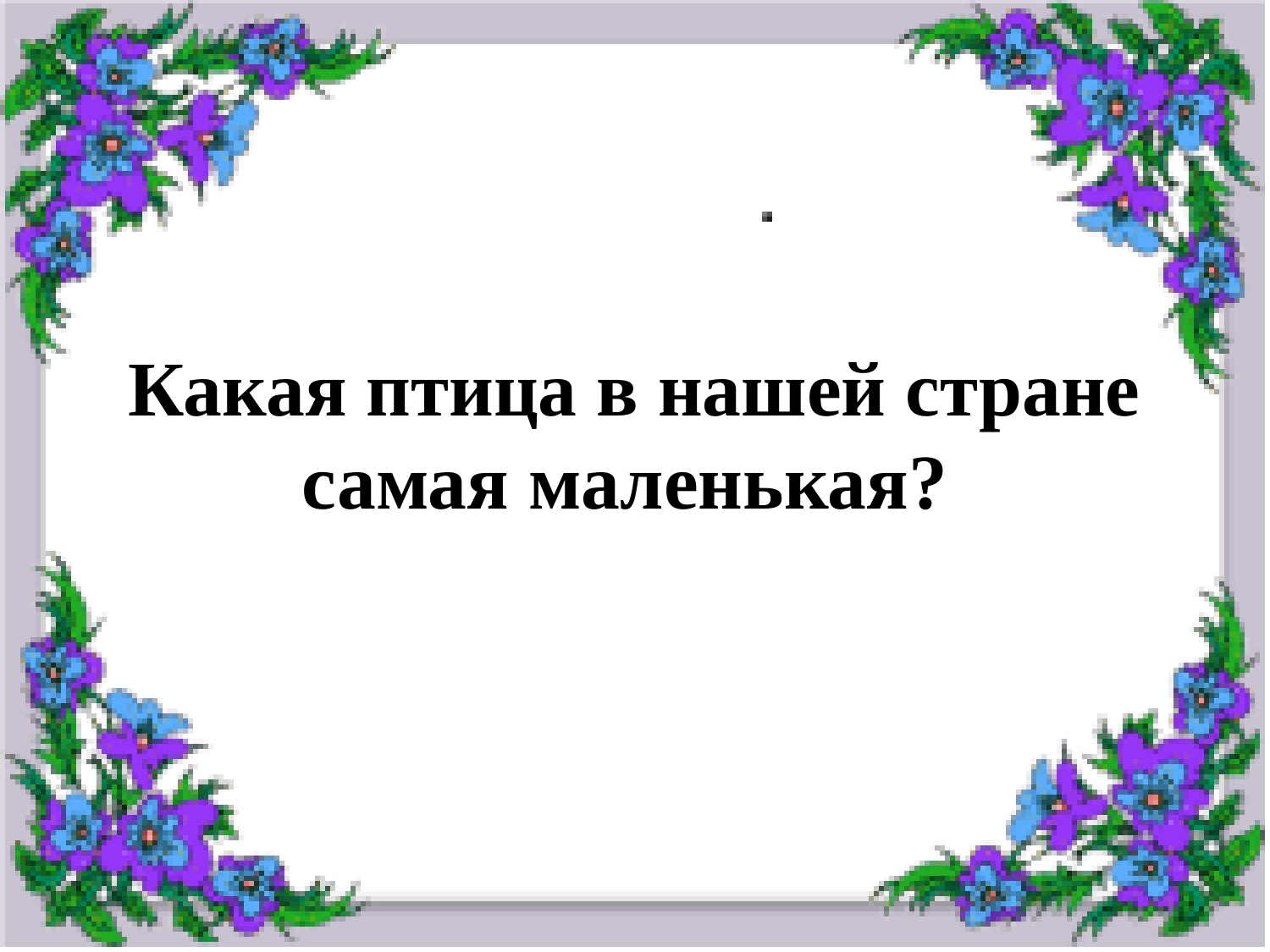

# Какая птица в нашей стране самая маленькая?